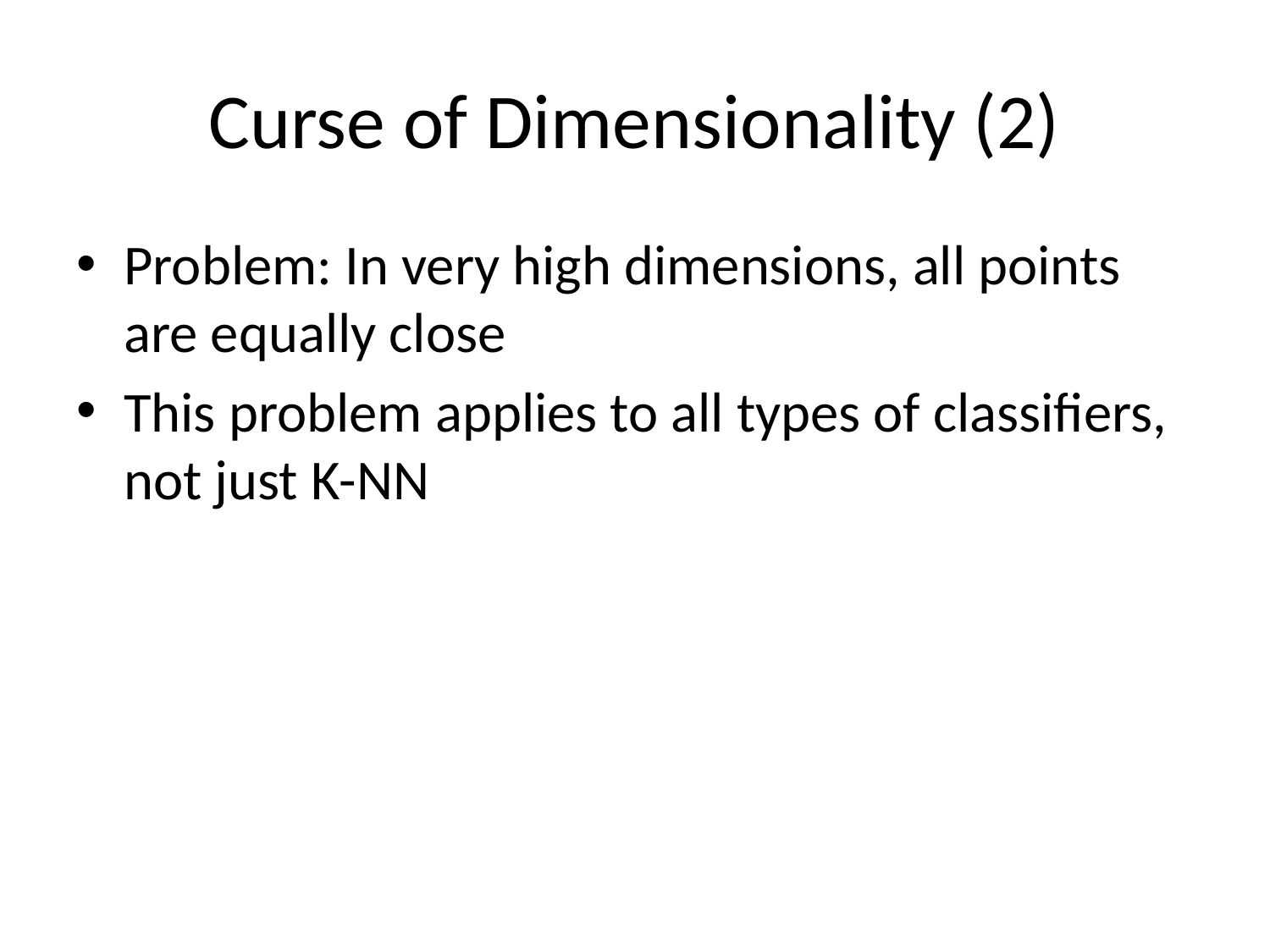

# Curse of Dimensionality (2)
Problem: In very high dimensions, all points are equally close
This problem applies to all types of classifiers, not just K-NN